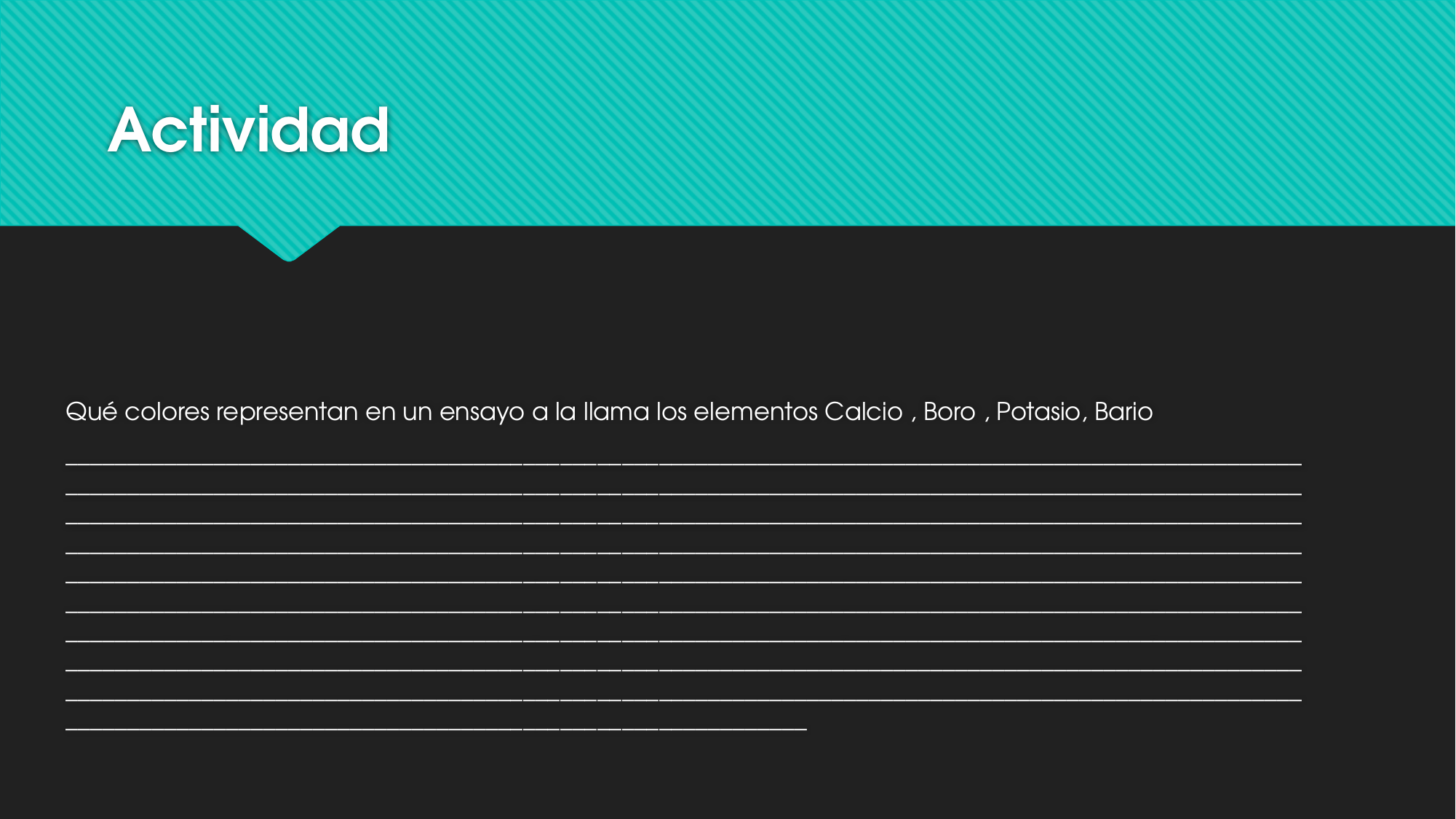

# Actividad

Qué colores representan en un ensayo a la llama los elementos Calcio , Boro , Potasio, Bario
________________________________________________________________________________________________________________________________________________________________________________________________________________________________________________________________________________________________________________________________________________________________________________________________________________________________________________________________________________________________________________________________________________________________________________________________________________________________________________________________________________________________________________________________________________________________________________________________________________________________________________________________________________________________________________________________________________________________________________________________